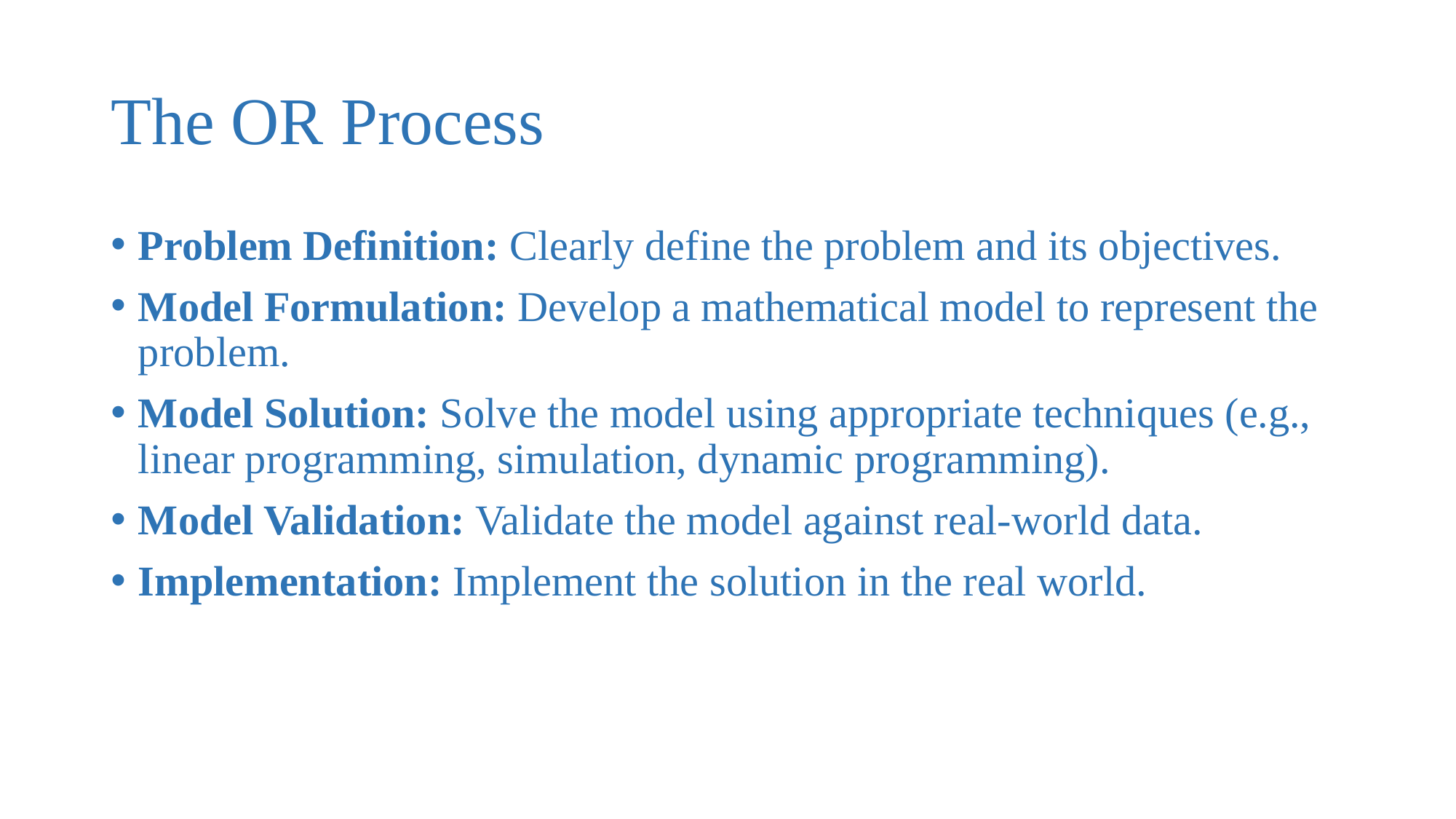

# The OR Process
Problem Definition: Clearly define the problem and its objectives.
Model Formulation: Develop a mathematical model to represent the problem.
Model Solution: Solve the model using appropriate techniques (e.g., linear programming, simulation, dynamic programming).
Model Validation: Validate the model against real-world data.
Implementation: Implement the solution in the real world.